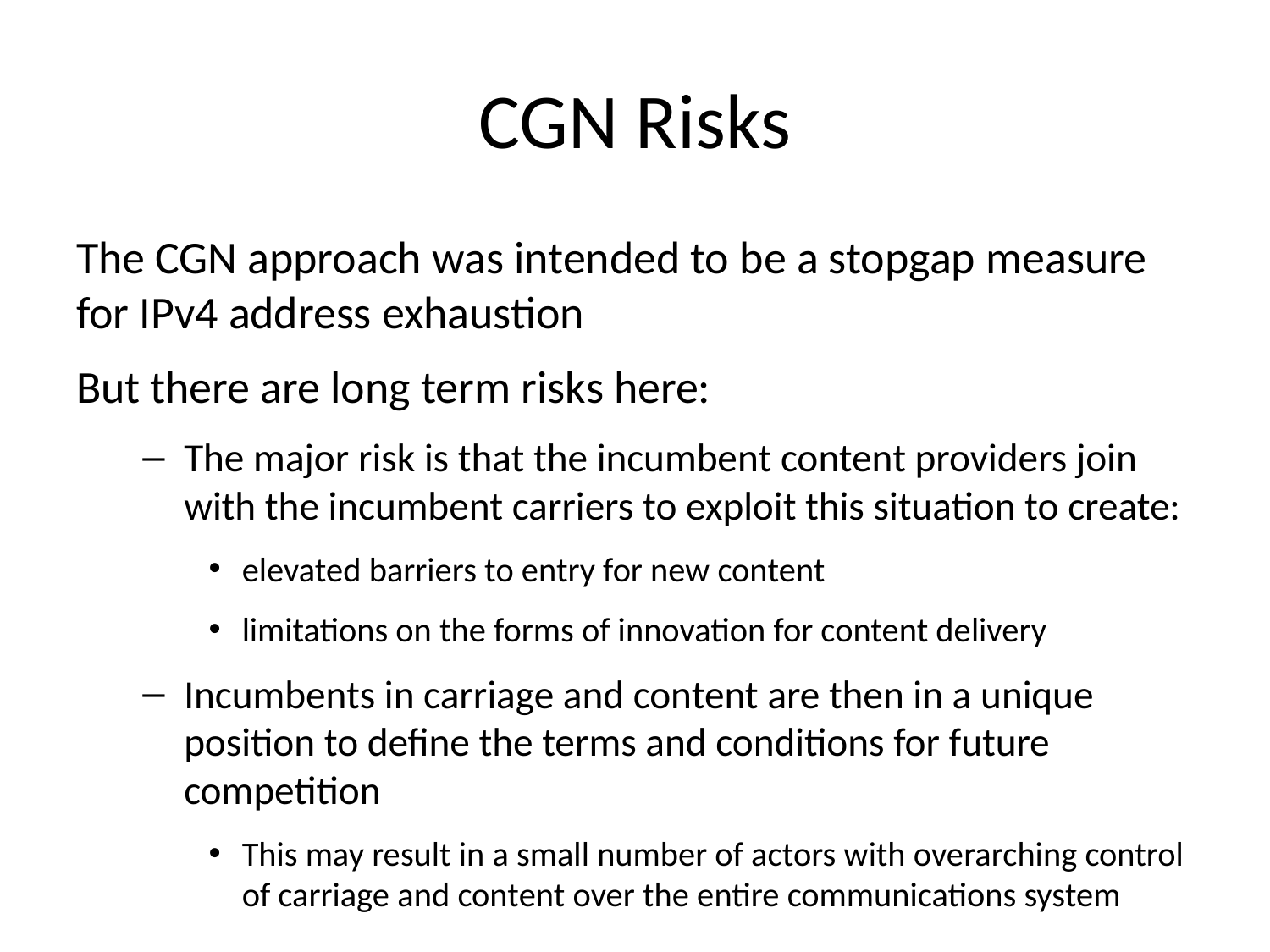

# CGN Risks
The CGN approach was intended to be a stopgap measure for IPv4 address exhaustion
But there are long term risks here:
The major risk is that the incumbent content providers join with the incumbent carriers to exploit this situation to create:
elevated barriers to entry for new content
limitations on the forms of innovation for content delivery
Incumbents in carriage and content are then in a unique position to define the terms and conditions for future competition
This may result in a small number of actors with overarching control of carriage and content over the entire communications system